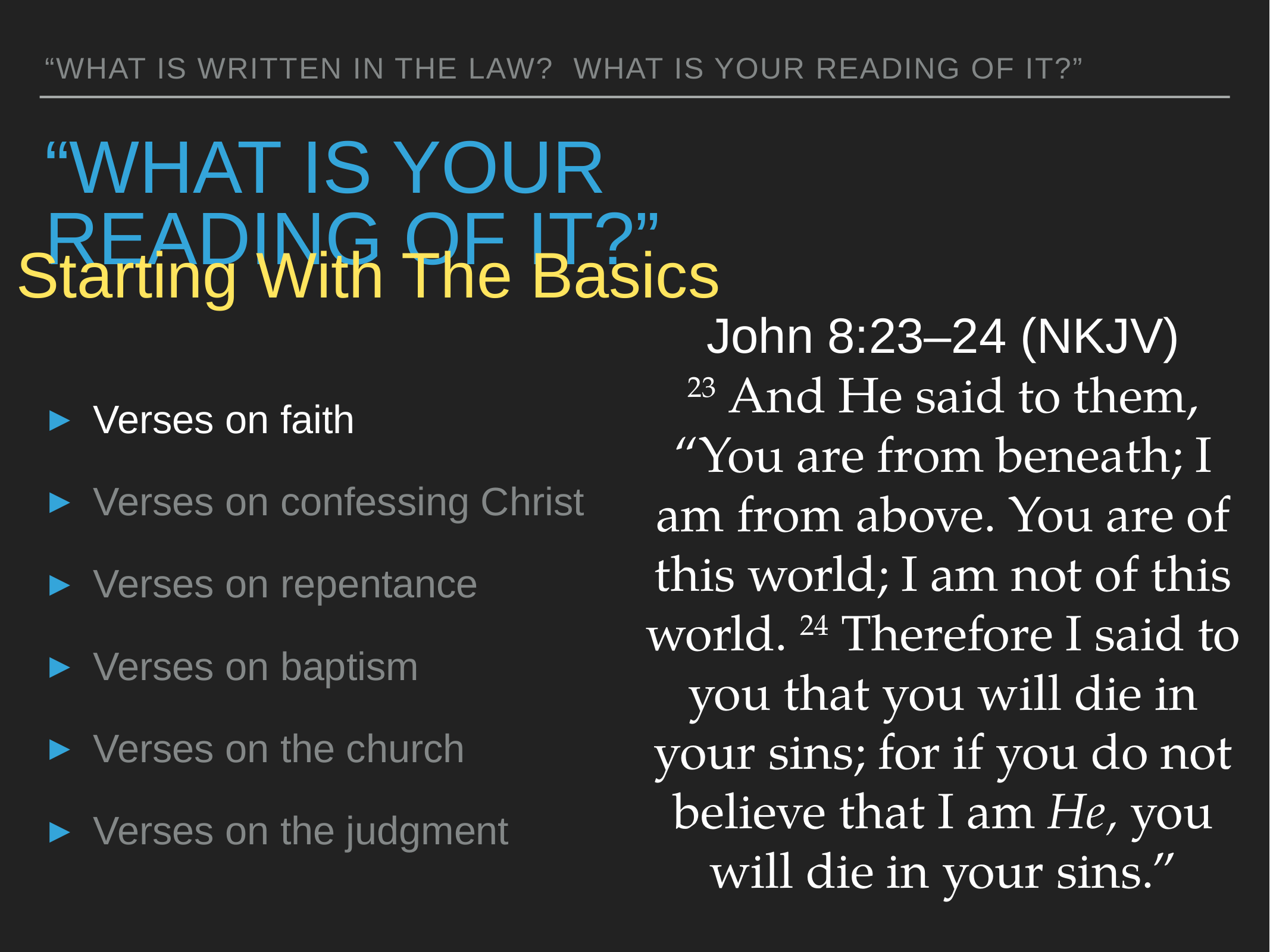

“What is written in the law?  What is your reading of it?”
# “What is Your Reading of It?”
Starting With The Basics
John 8:23–24 (NKJV)
23 And He said to them, “You are from beneath; I am from above. You are of this world; I am not of this world. 24 Therefore I said to you that you will die in your sins; for if you do not believe that I am He, you will die in your sins.”
Verses on faith
Verses on confessing Christ
Verses on repentance
Verses on baptism
Verses on the church
Verses on the judgment